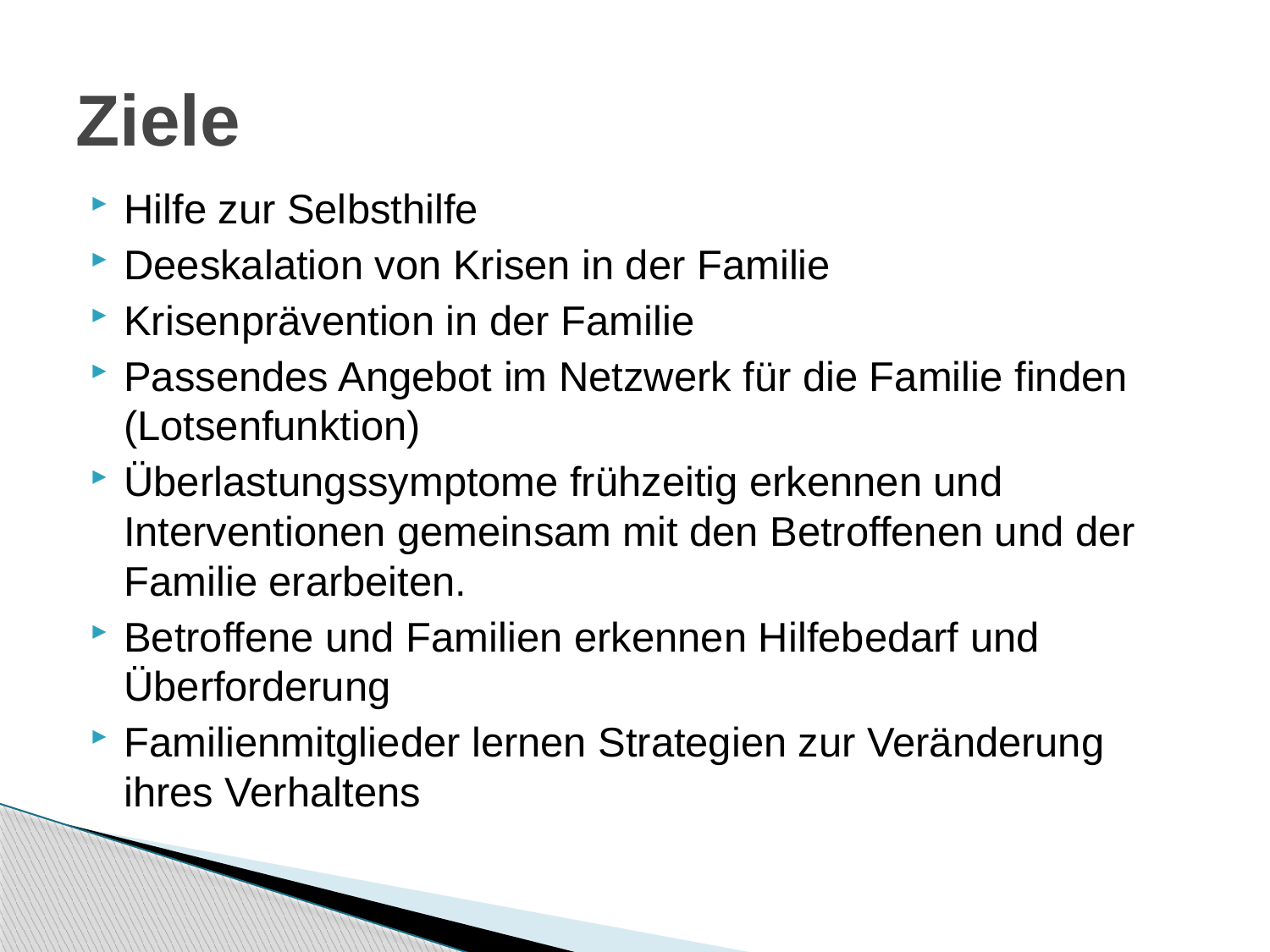

# Ziele
Hilfe zur Selbsthilfe
Deeskalation von Krisen in der Familie
Krisenprävention in der Familie
Passendes Angebot im Netzwerk für die Familie finden (Lotsenfunktion)
Überlastungssymptome frühzeitig erkennen und Interventionen gemeinsam mit den Betroffenen und der Familie erarbeiten.
Betroffene und Familien erkennen Hilfebedarf und Überforderung
Familienmitglieder lernen Strategien zur Veränderung ihres Verhaltens